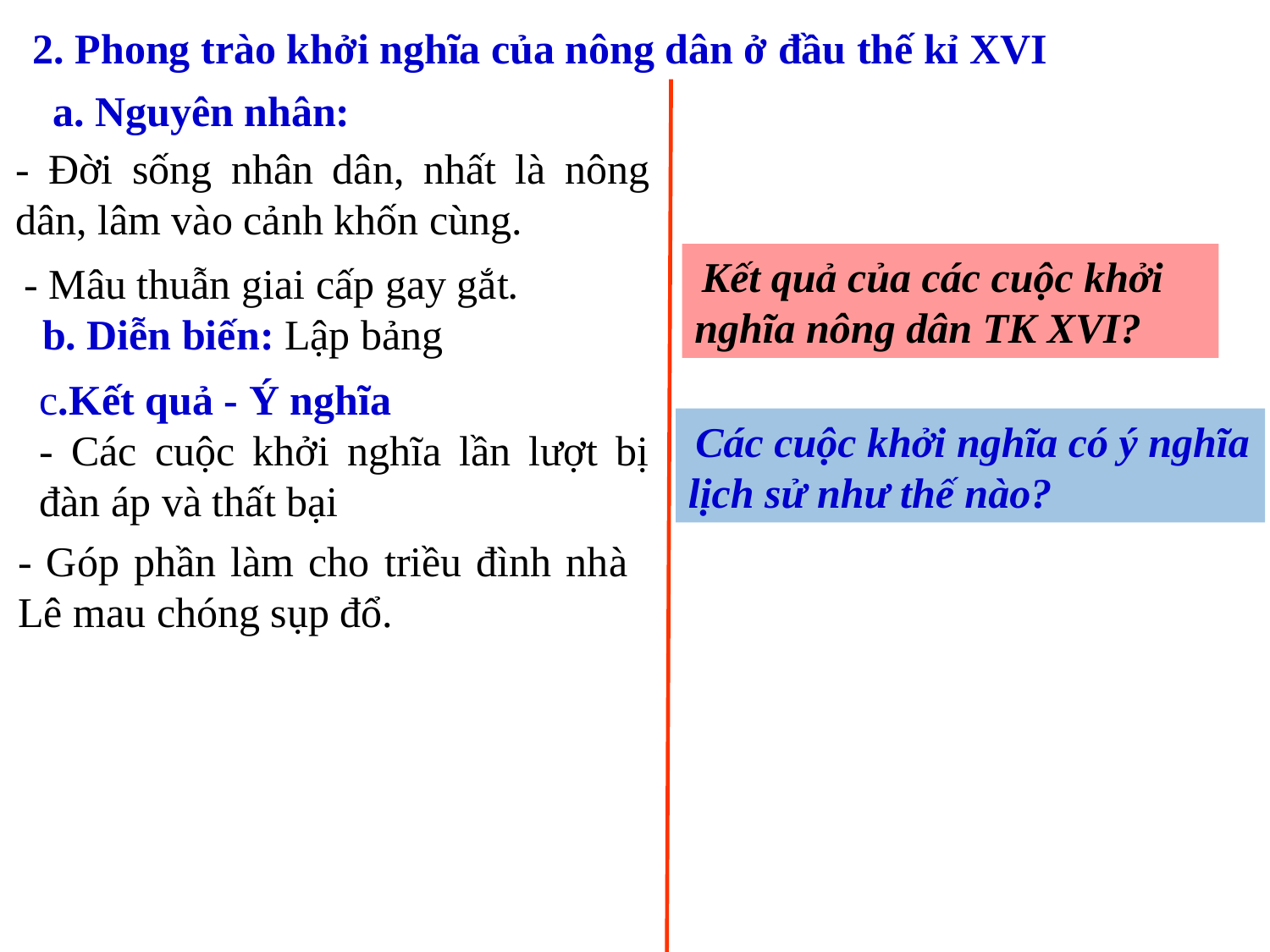

2. Phong trào khởi nghĩa của nông dân ở đầu thế kỉ XVI
a. Nguyên nhân:

- Đời sống nhân dân, nhất là nông dân, lâm vào cảnh khốn cùng.
 Kết quả của các cuộc khởi nghĩa nông dân TK XVI?
- Mâu thuẫn giai cấp gay gắt.
b. Diễn biến: Lập bảng
c.Kết quả - Ý nghĩa
- Các cuộc khởi nghĩa lần lượt bị đàn áp và thất bại
 Các cuộc khởi nghĩa có ý nghĩa lịch sử như thế nào?
- Góp phần làm cho triều đình nhà Lê mau chóng sụp đổ.